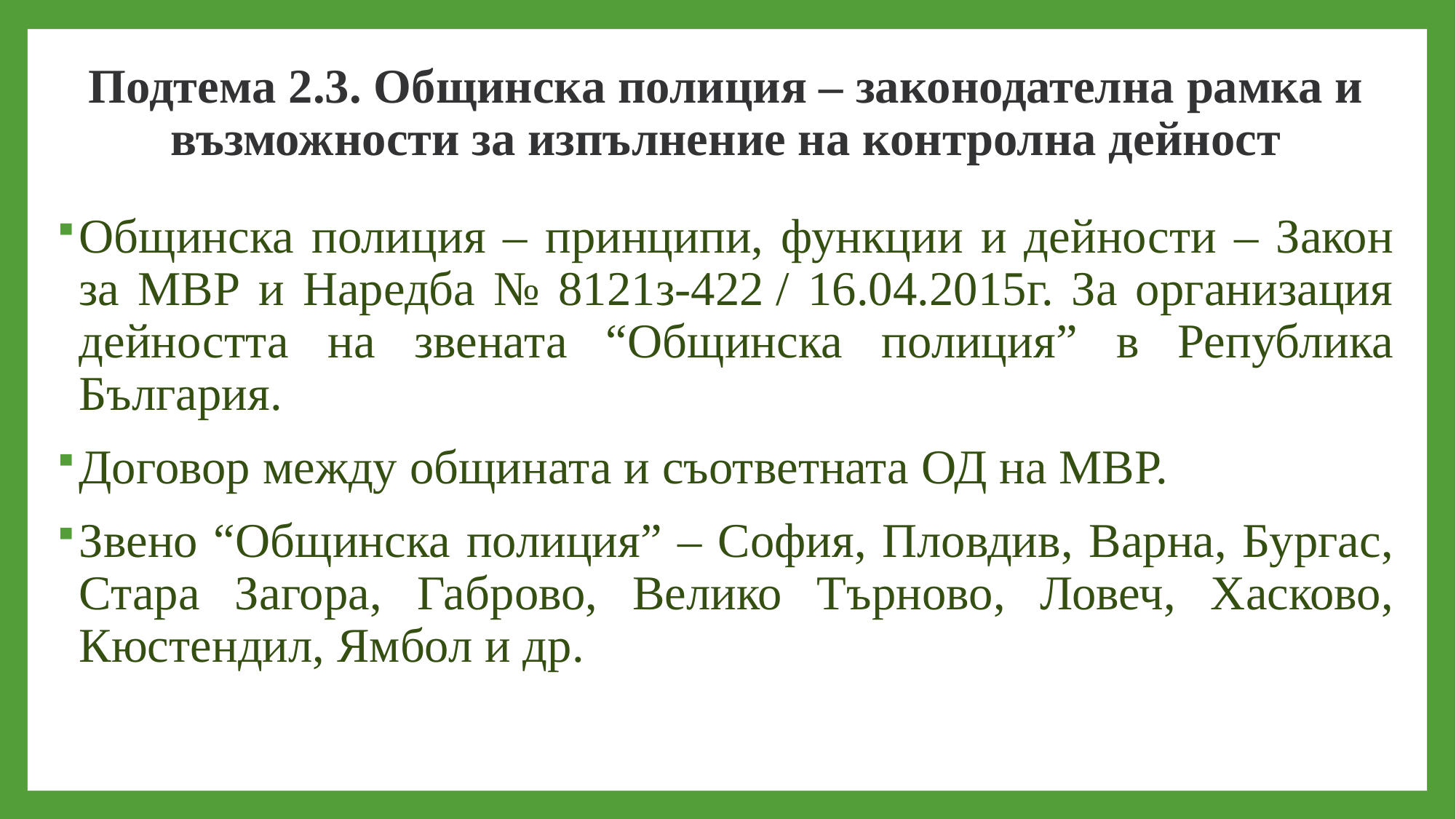

# Подтема 2.3. Общинска полиция – законодателна рамка и възможности за изпълнение на контролна дейност

Общинска полиция – принципи, функции и дейности – Закон за МВР и Наредба № 8121з-422 / 16.04.2015г. За организация дейността на звената “Общинска полиция” в Република България.
Договор между общината и съответната ОД на МВР.
Звено “Общинска полиция” – София, Пловдив, Варна, Бургас, Стара Загора, Габрово, Велико Търново, Ловеч, Хасково, Кюстендил, Ямбол и др.